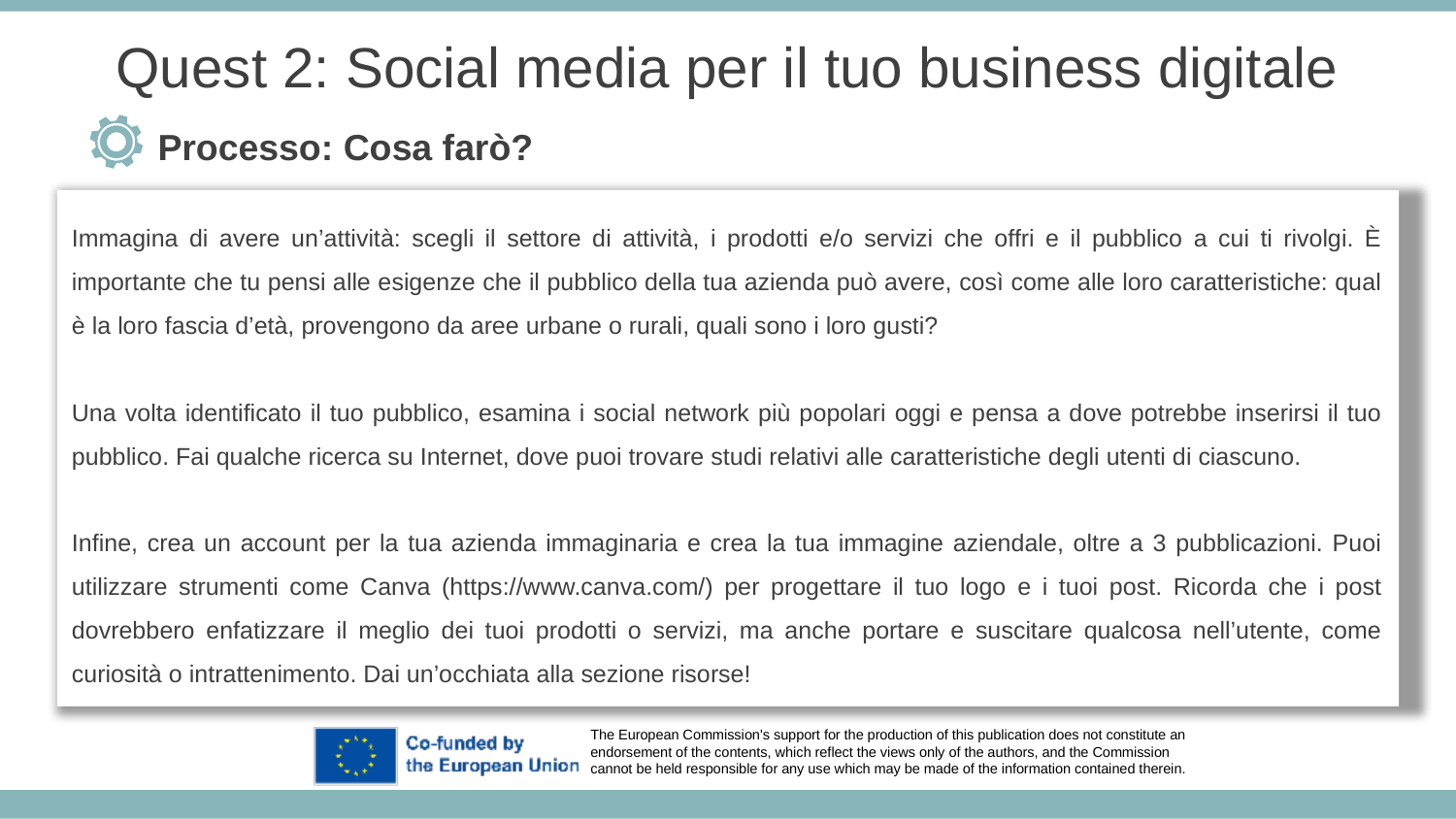

Quest 2: Social media per il tuo business digitale

Processo: Cosa farò?
Immagina di avere un’attività: scegli il settore di attività, i prodotti e/o servizi che offri e il pubblico a cui ti rivolgi. È importante che tu pensi alle esigenze che il pubblico della tua azienda può avere, così come alle loro caratteristiche: qual è la loro fascia d’età, provengono da aree urbane o rurali, quali sono i loro gusti?

Una volta identificato il tuo pubblico, esamina i social network più popolari oggi e pensa a dove potrebbe inserirsi il tuo pubblico. Fai qualche ricerca su Internet, dove puoi trovare studi relativi alle caratteristiche degli utenti di ciascuno.

Infine, crea un account per la tua azienda immaginaria e crea la tua immagine aziendale, oltre a 3 pubblicazioni. Puoi utilizzare strumenti come Canva (https://www.canva.com/) per progettare il tuo logo e i tuoi post. Ricorda che i post dovrebbero enfatizzare il meglio dei tuoi prodotti o servizi, ma anche portare e suscitare qualcosa nell’utente, come curiosità o intrattenimento. Dai un’occhiata alla sezione risorse!